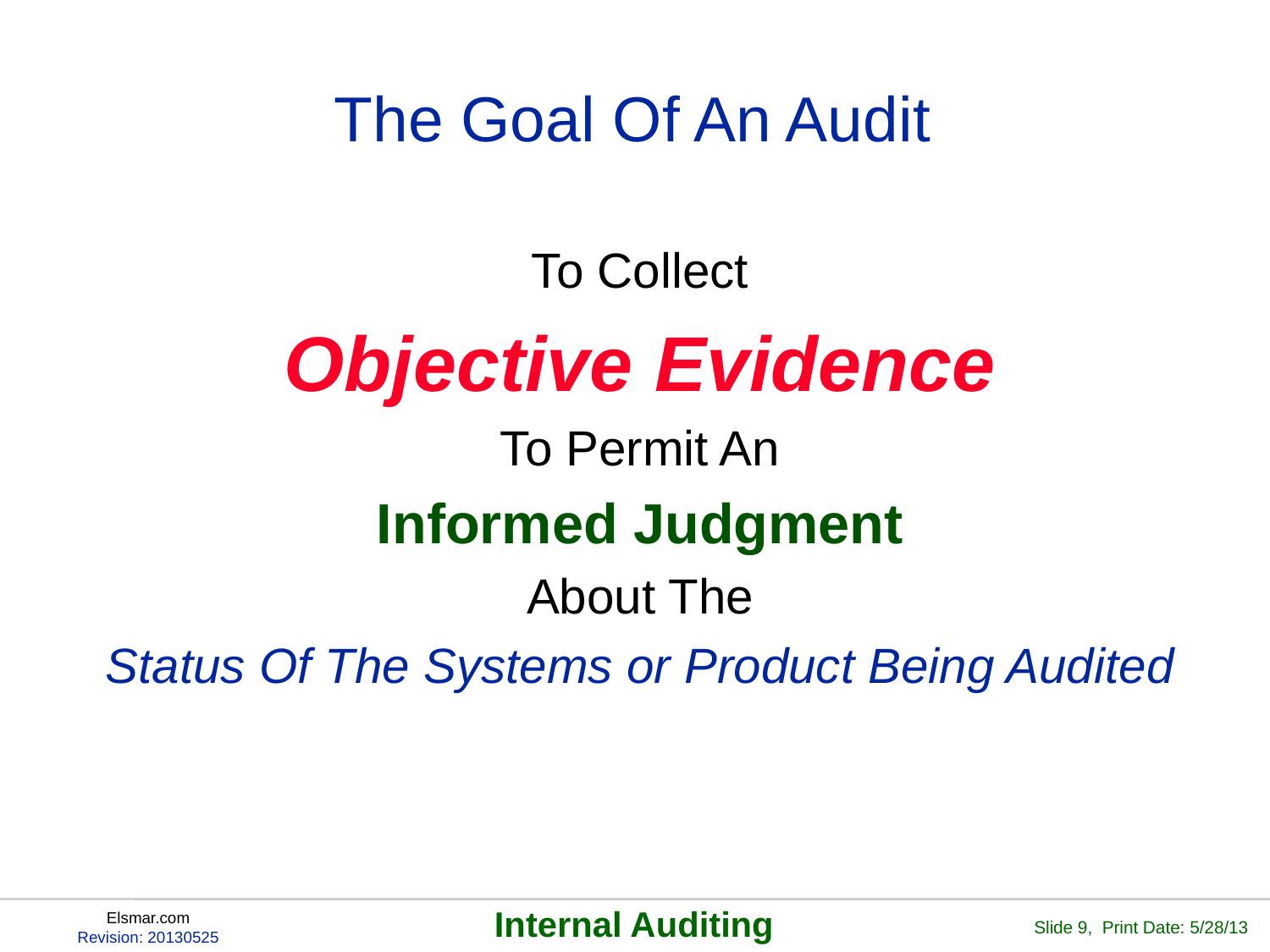

# The Goal Of An Audit
To Collect
Objective Evidence
To Permit An
Informed Judgment
About The
Status Of The Systems or Product Being Audited